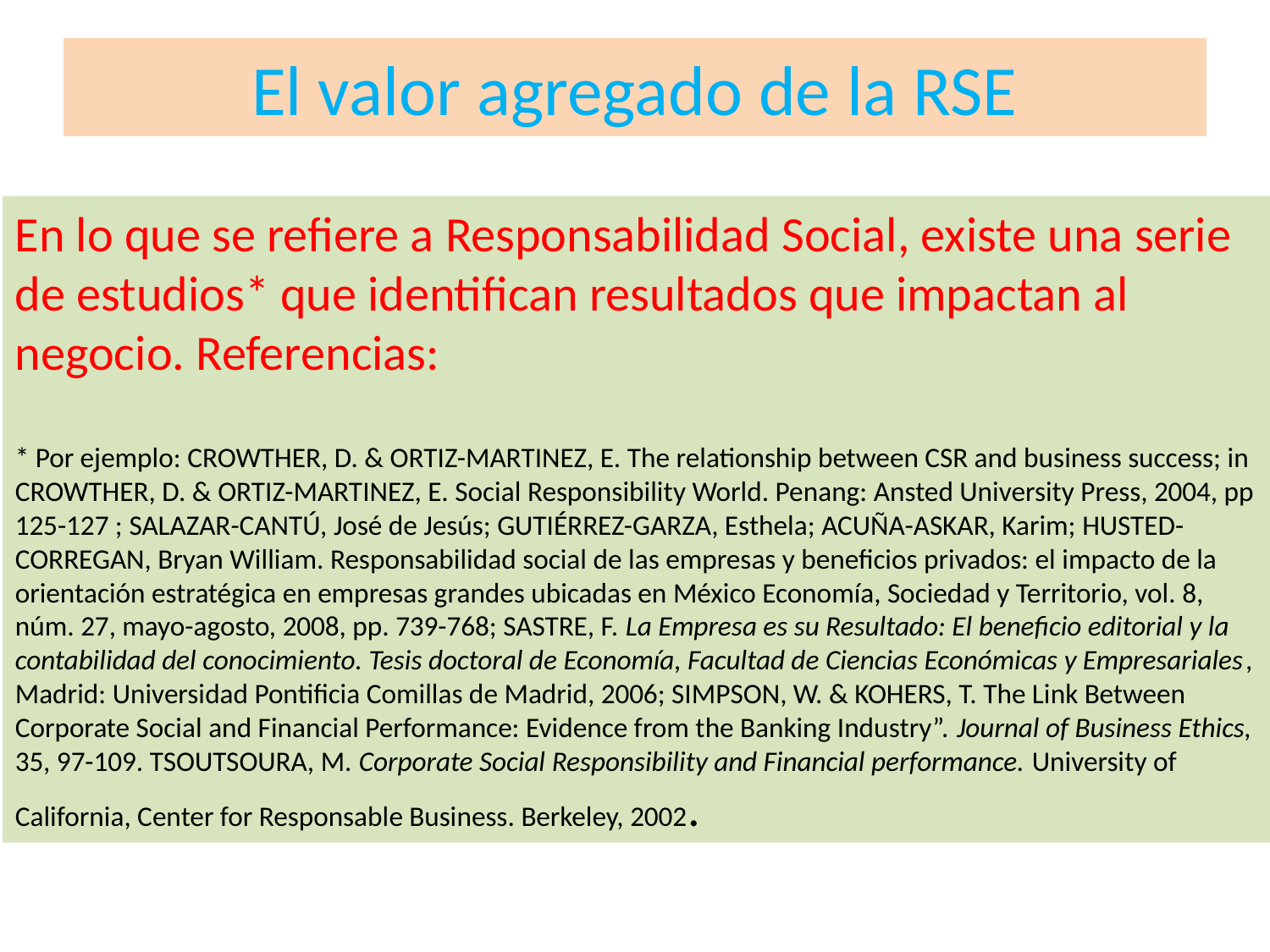

# El valor agregado de la RSE
En lo que se refiere a Responsabilidad Social, existe una serie de estudios* que identifican resultados que impactan al negocio. Referencias:

* Por ejemplo: CROWTHER, D. & ORTIZ-MARTINEZ, E. The relationship between CSR and business success; in CROWTHER, D. & ORTIZ-MARTINEZ, E. Social Responsibility World. Penang: Ansted University Press, 2004, pp 125-127 ; SALAZAR-CANTÚ, José de Jesús; GUTIÉRREZ-GARZA, Esthela; ACUÑA-ASKAR, Karim; HUSTED-CORREGAN, Bryan William. Responsabilidad social de las empresas y beneficios privados: el impacto de la orientación estratégica en empresas grandes ubicadas en México Economía, Sociedad y Territorio, vol. 8, núm. 27, mayo-agosto, 2008, pp. 739-768; SASTRE, F. La Empresa es su Resultado: El beneficio editorial y la contabilidad del conocimiento. Tesis doctoral de Economía, Facultad de Ciencias Económicas y Empresariales, Madrid: Universidad Pontificia Comillas de Madrid, 2006; SIMPSON, W. & KOHERS, T. The Link Between Corporate Social and Financial Performance: Evidence from the Banking Industry”. Journal of Business Ethics, 35, 97-109. TSOUTSOURA, M. Corporate Social Responsibility and Financial performance. University of California, Center for Responsable Business. Berkeley, 2002.